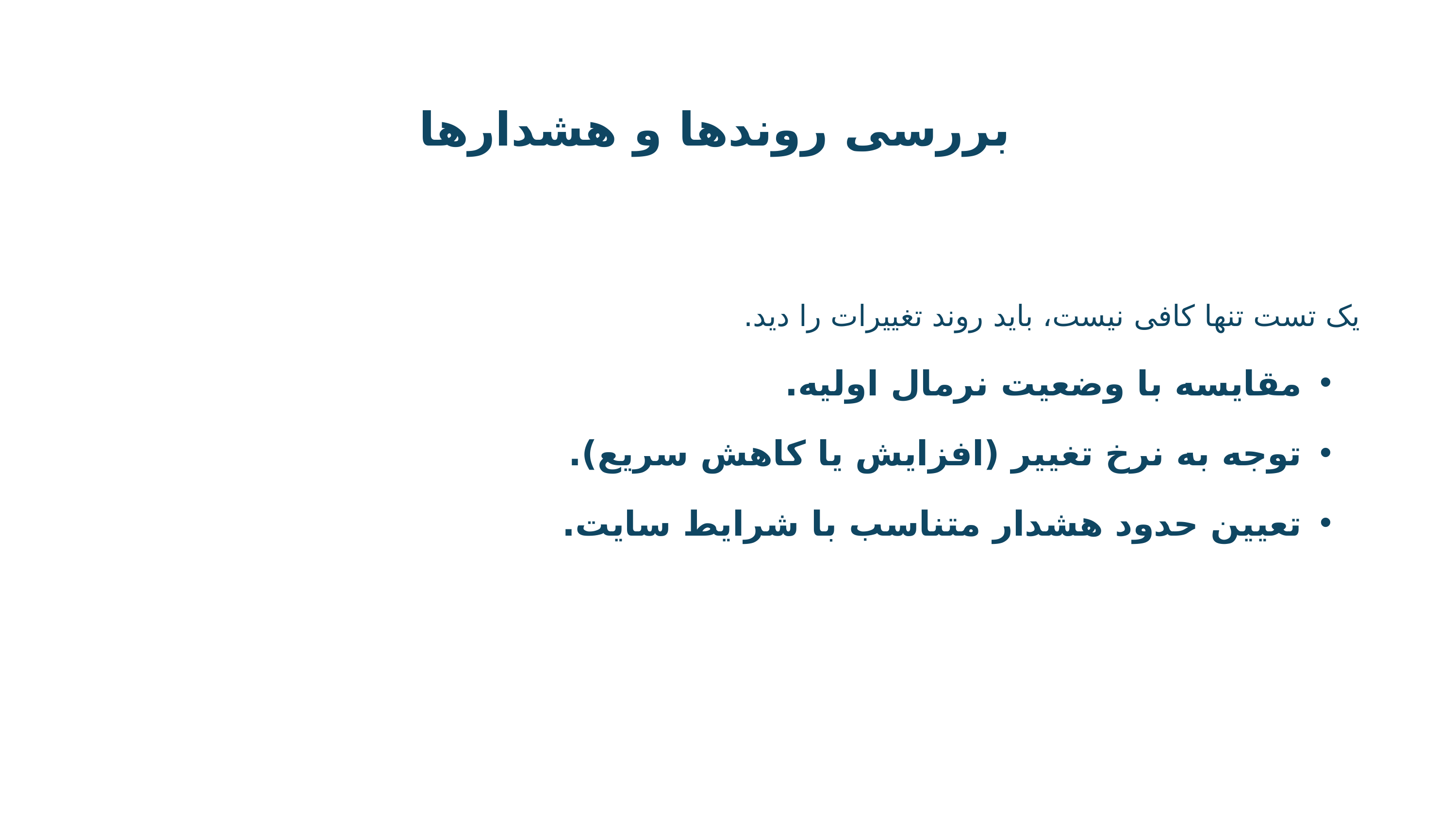

بررسی روندها و هشدارها
یک تست تنها کافی نیست، باید روند تغییرات را دید.
مقایسه با وضعیت نرمال اولیه.
توجه به نرخ تغییر (افزایش یا کاهش سریع).
تعیین حدود هشدار متناسب با شرایط سایت.